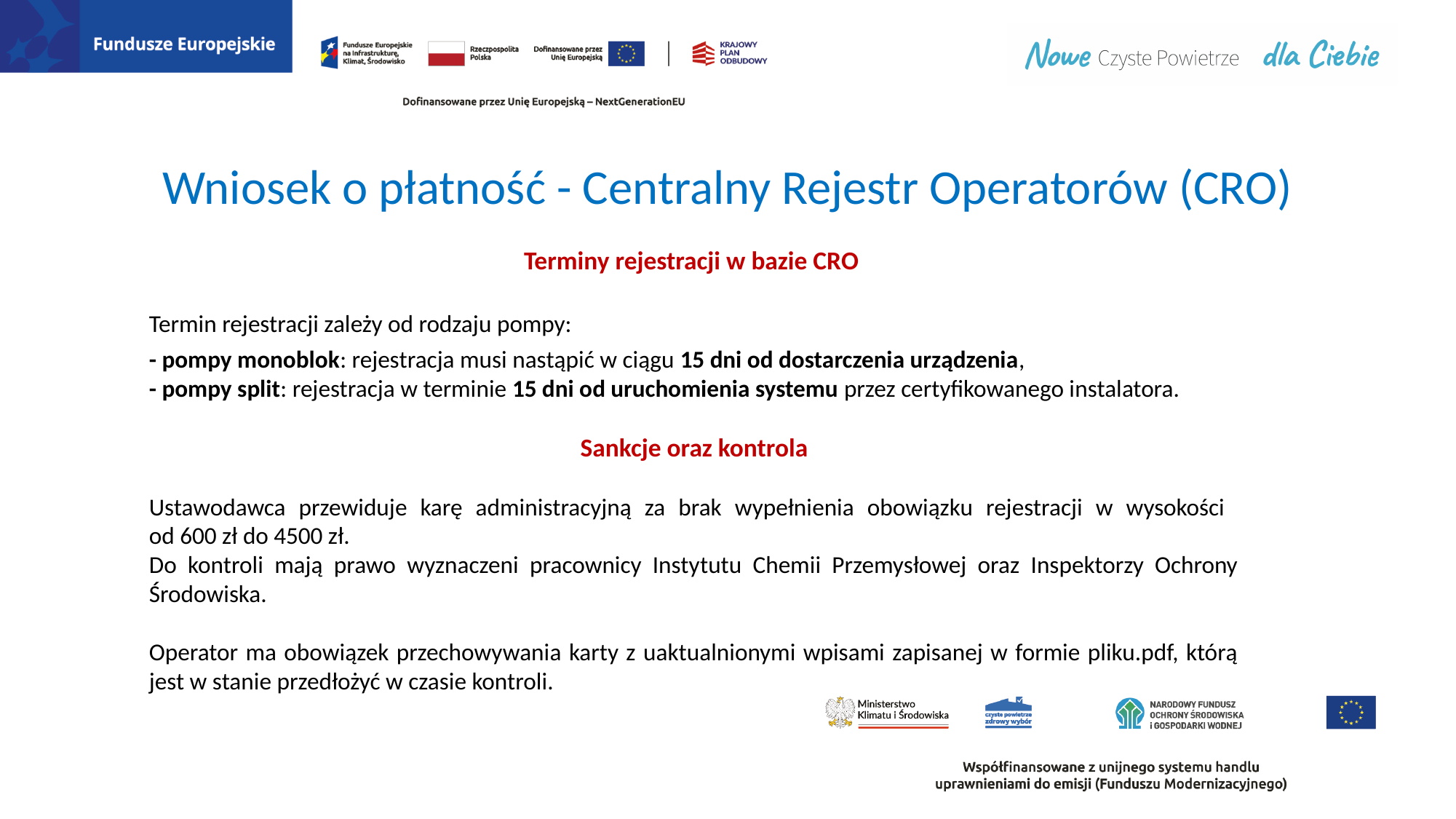

# Wniosek o płatność - Centralny Rejestr Operatorów (CRO)

Terminy rejestracji w bazie CRO

Termin rejestracji zależy od rodzaju pompy:

- pompy monoblok: rejestracja musi nastąpić w ciągu 15 dni od dostarczenia urządzenia,
- pompy split: rejestracja w terminie 15 dni od uruchomienia systemu przez certyfikowanego instalatora.

Sankcje oraz kontrola

Ustawodawca przewiduje karę administracyjną za brak wypełnienia obowiązku rejestracji w wysokości
od 600 zł do 4500 zł.
Do kontroli mają prawo wyznaczeni pracownicy Instytutu Chemii Przemysłowej oraz Inspektorzy Ochrony Środowiska.

Operator ma obowiązek przechowywania karty z uaktualnionymi wpisami zapisanej w formie pliku.pdf, którą jest w stanie przedłożyć w czasie kontroli.